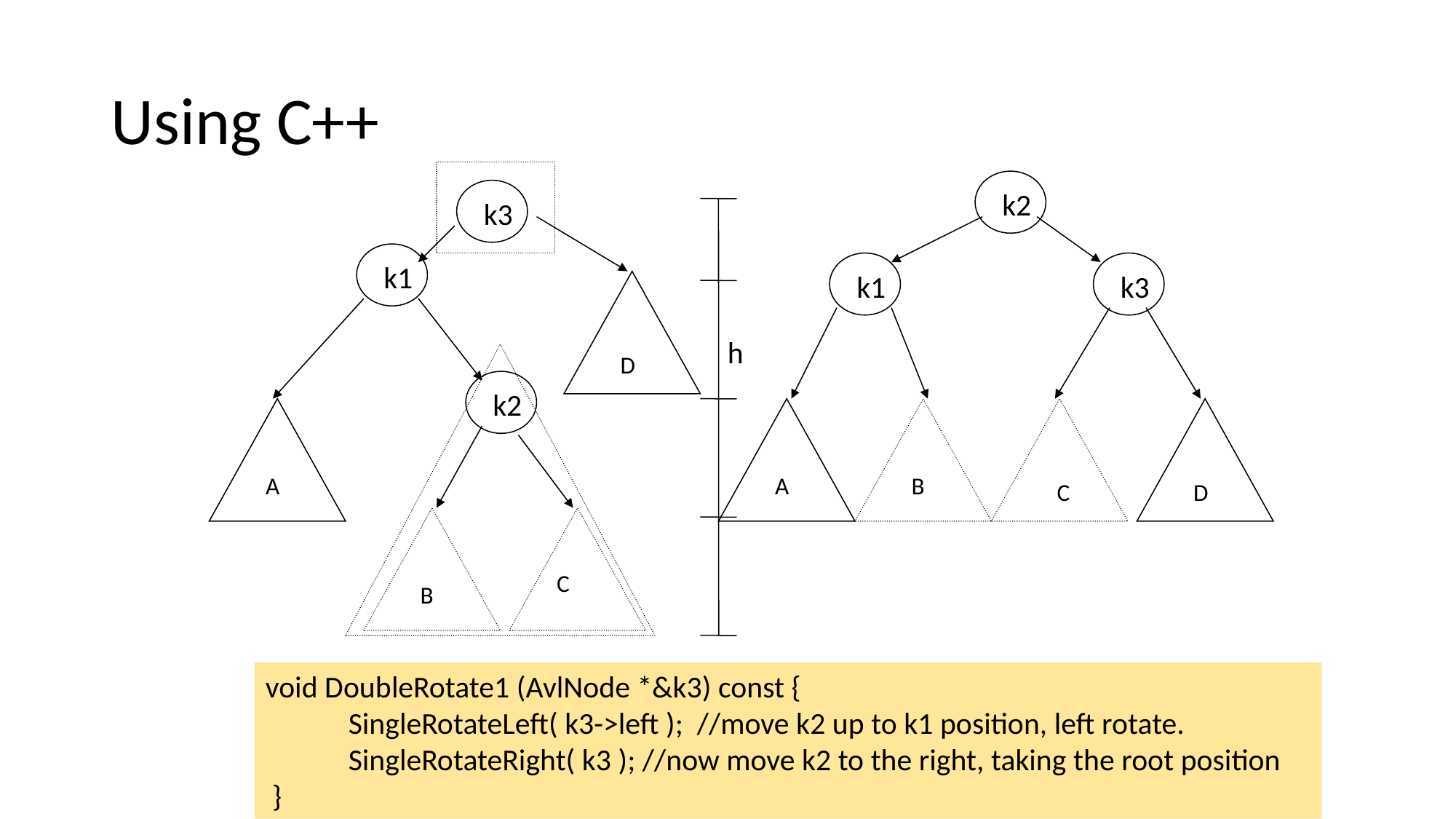

# Using C++

k2
k3

k1
k1
k3

h

D

k2

A
A
B
C
D

C
B

void DoubleRotate1 (AvlNode *&k3) const {
            SingleRotateLeft( k3->left );  //move k2 up to k1 position, left rotate.
            SingleRotateRight( k3 ); //now move k2 to the right, taking the root position
 }